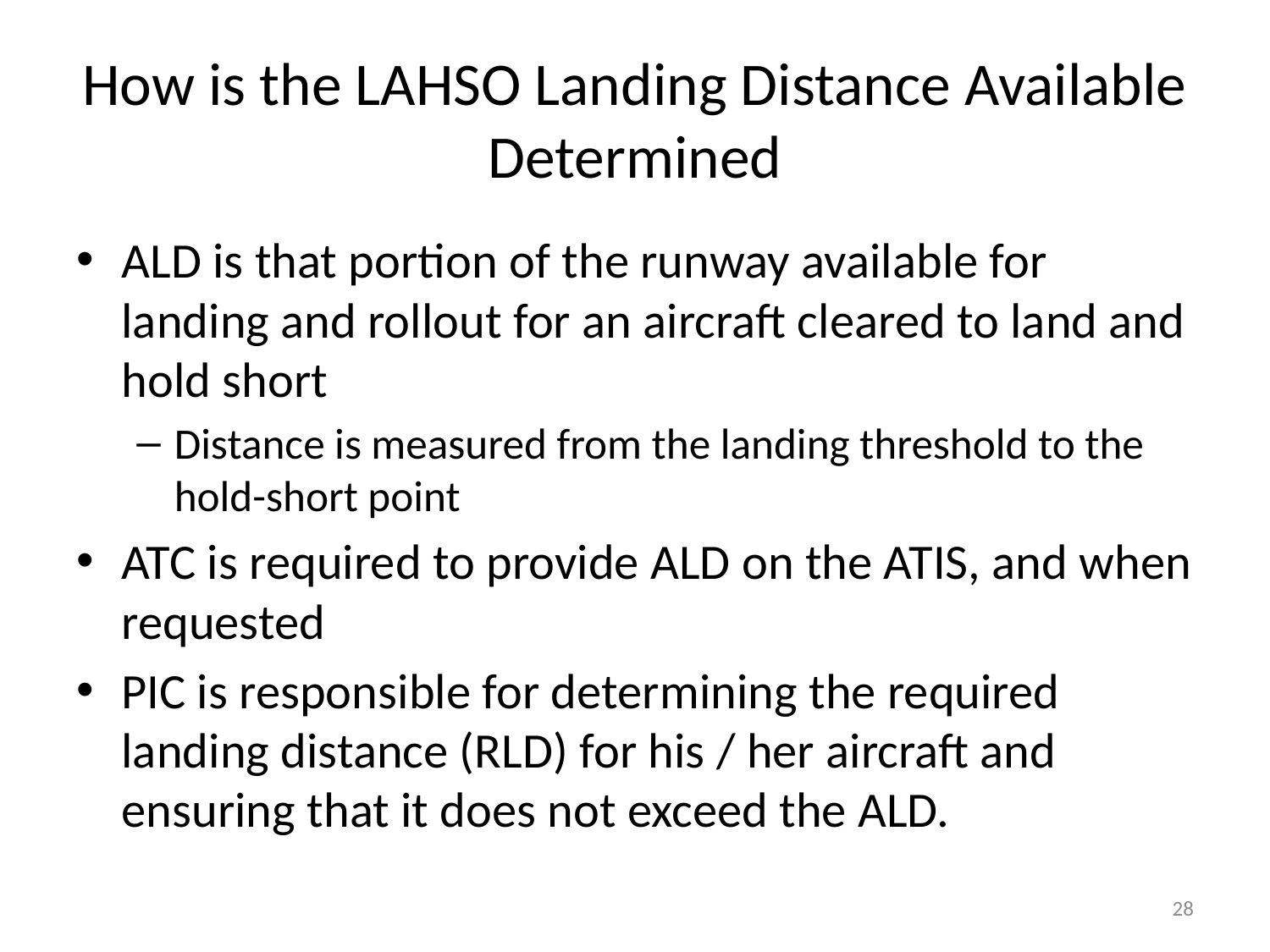

# How is the LAHSO Landing Distance Available Determined
ALD is that portion of the runway available for landing and rollout for an aircraft cleared to land and hold short
Distance is measured from the landing threshold to the hold-short point
ATC is required to provide ALD on the ATIS, and when requested
PIC is responsible for determining the required landing distance (RLD) for his / her aircraft and ensuring that it does not exceed the ALD.

28